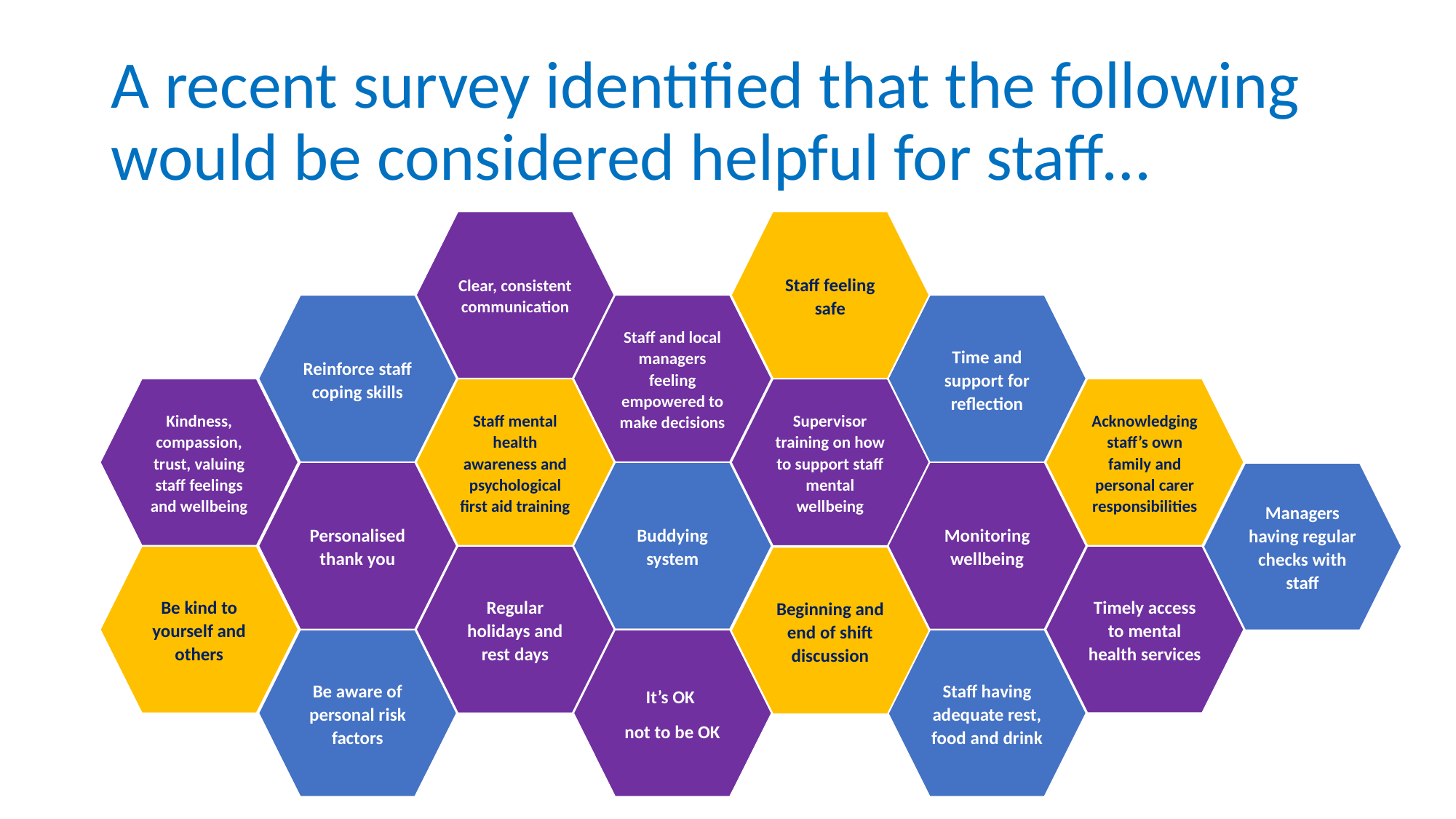

# A recent survey identified that the following would be considered helpful for staff…
Clear, consistent communication
Staff feeling safe
Time and support for reflection
Staff and local managers feeling empowered to make decisions
Reinforce staff coping skills
Acknowledging staff’s own family and personal carer responsibilities
Kindness, compassion, trust, valuing staff feelings and wellbeing
Staff mental health awareness and psychological first aid training
Supervisor training on how to support staff mental wellbeing
Monitoring wellbeing
Buddying system
Personalised thank you
Managers having regular checks with staff
Timely access to mental health services
Be kind to yourself and others
Regular holidays and rest days
Beginning and end of shift discussion
It’s OK
not to be OK
Staff having adequate rest, food and drink
Be aware of personal risk factors